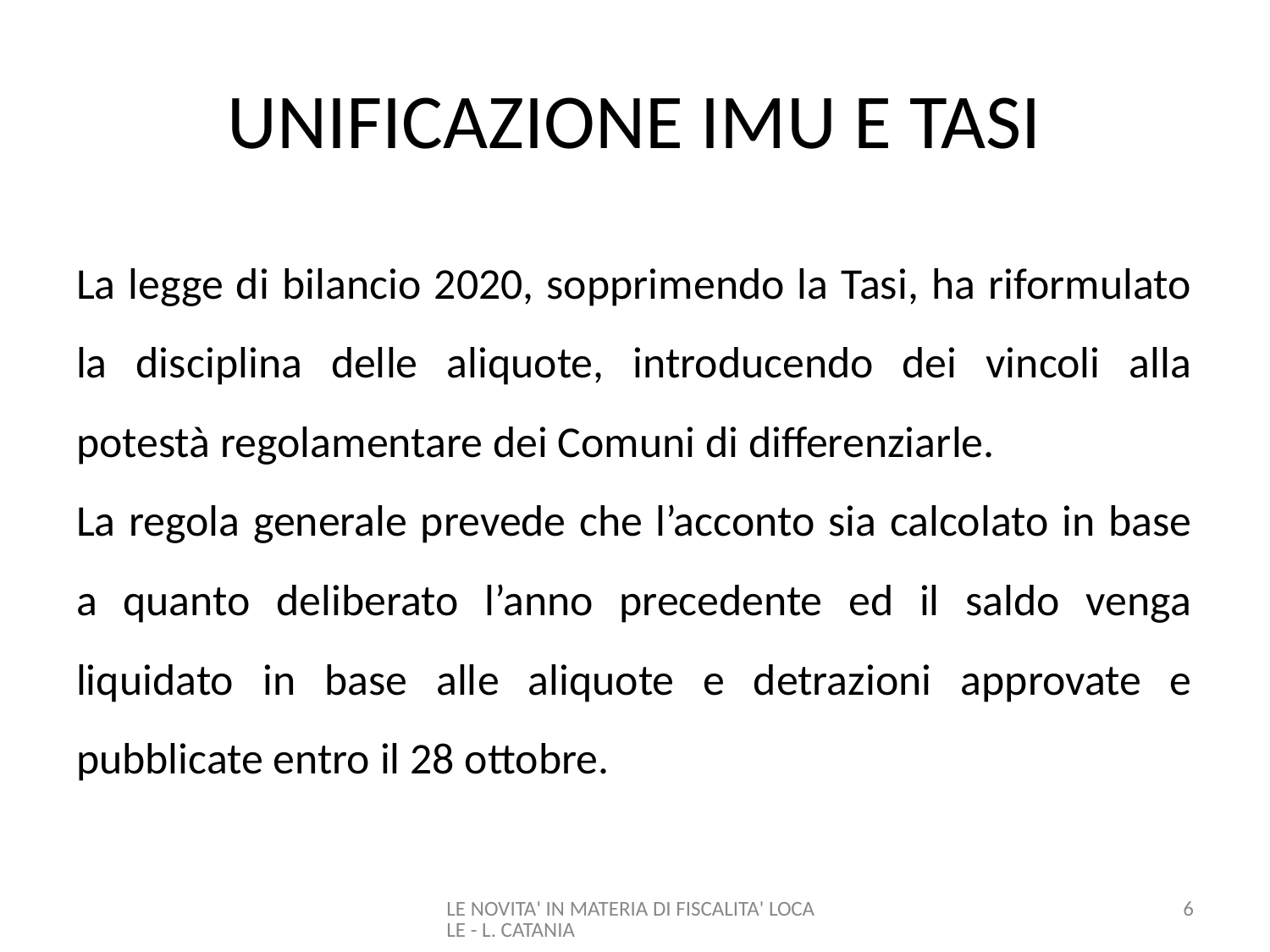

# UNIFICAZIONE IMU E TASI
La legge di bilancio 2020, sopprimendo la Tasi, ha riformulato la disciplina delle aliquote, introducendo dei vincoli alla potestà regolamentare dei Comuni di differenziarle.
La regola generale prevede che l’acconto sia calcolato in base a quanto deliberato l’anno precedente ed il saldo venga liquidato in base alle aliquote e detrazioni approvate e pubblicate entro il 28 ottobre.

LE NOVITA' IN MATERIA DI FISCALITA' LOCALE - L. CATANIA
6